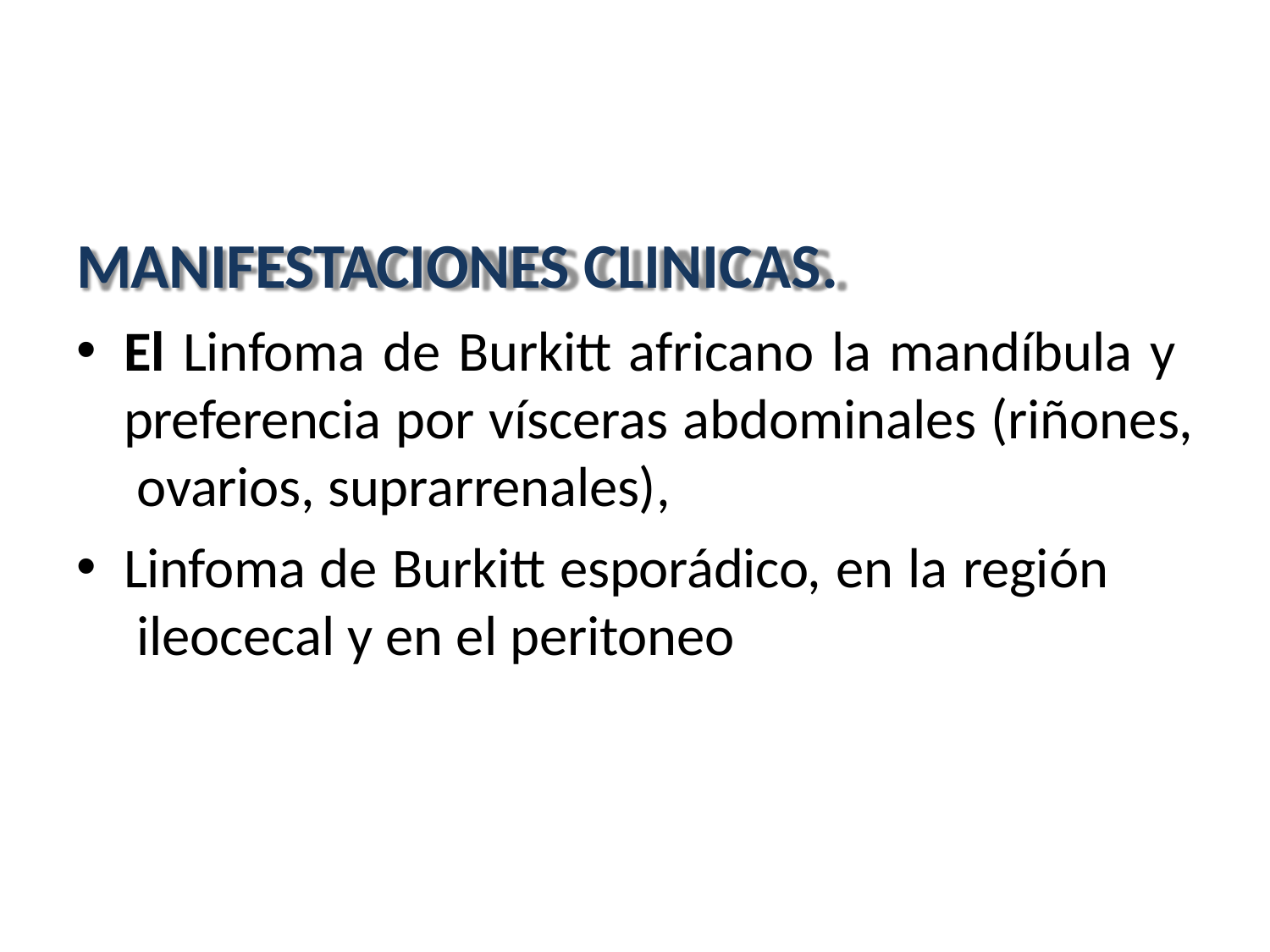

# MANIFESTACIONES CLINICAS.
El Linfoma de Burkitt africano la mandíbula y  preferencia por vísceras abdominales (riñones,  ovarios, suprarrenales),
Linfoma de Burkitt esporádico, en la región  ileocecal y en el peritoneo